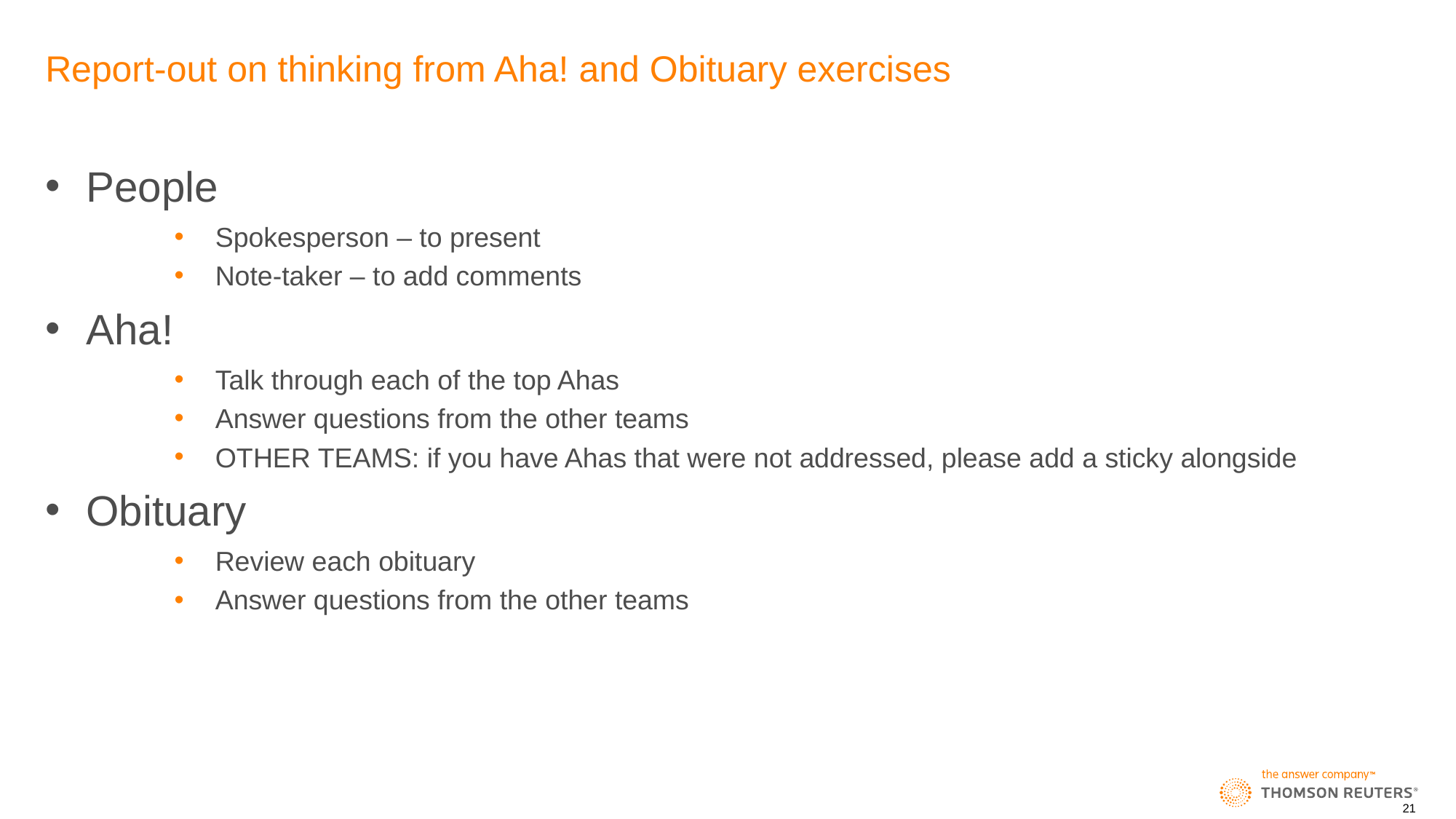

# Report-out on thinking from Aha! and Obituary exercises
People
Spokesperson – to present
Note-taker – to add comments
Aha!
Talk through each of the top Ahas
Answer questions from the other teams
OTHER TEAMS: if you have Ahas that were not addressed, please add a sticky alongside
Obituary
Review each obituary
Answer questions from the other teams